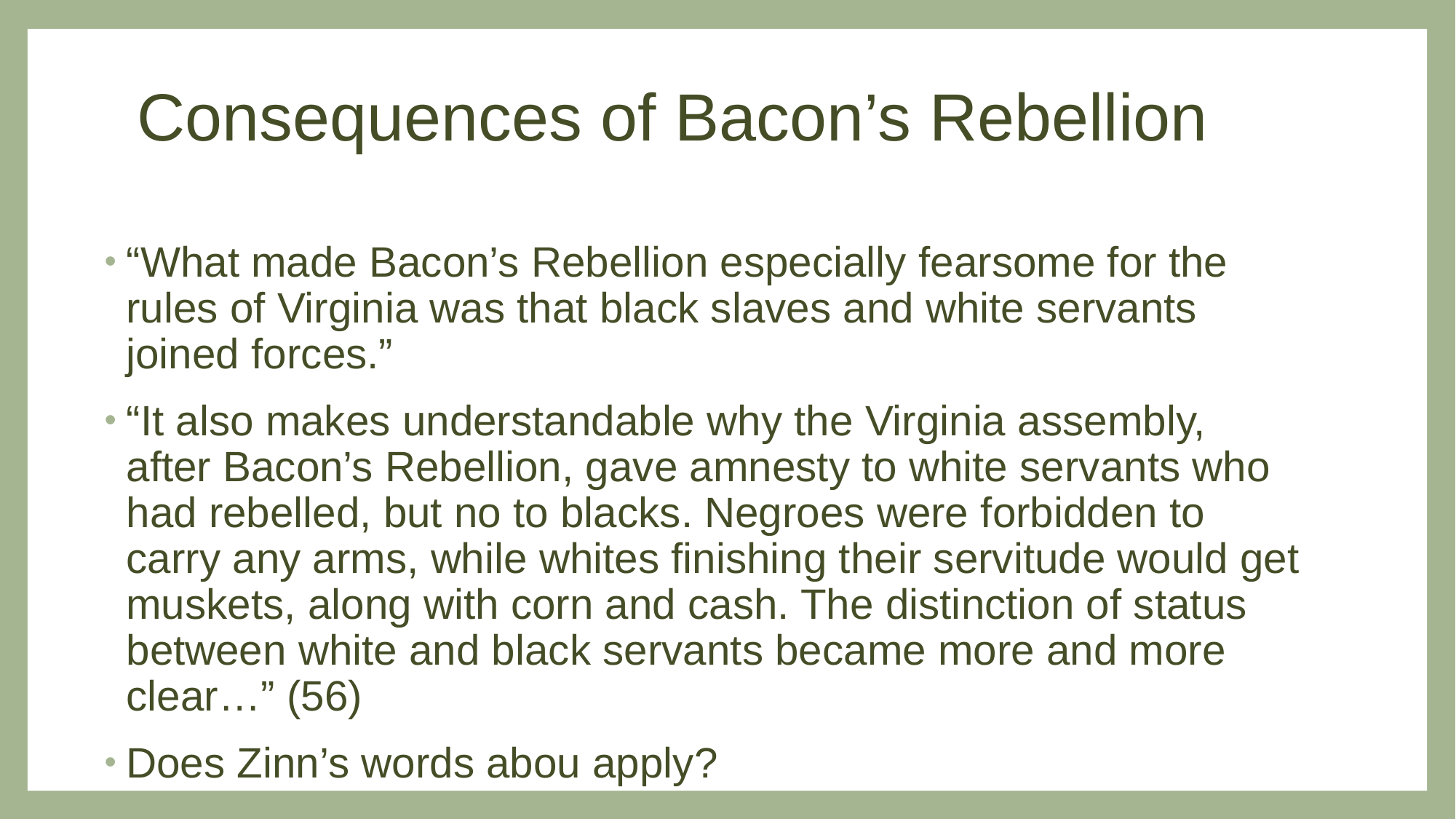

# Consequences of Bacon’s Rebellion
“What made Bacon’s Rebellion especially fearsome for the rules of Virginia was that black slaves and white servants joined forces.”
“It also makes understandable why the Virginia assembly, after Bacon’s Rebellion, gave amnesty to white servants who had rebelled, but no to blacks. Negroes were forbidden to carry any arms, while whites finishing their servitude would get muskets, along with corn and cash. The distinction of status between white and black servants became more and more clear…” (56)
Does Zinn’s words abou apply?